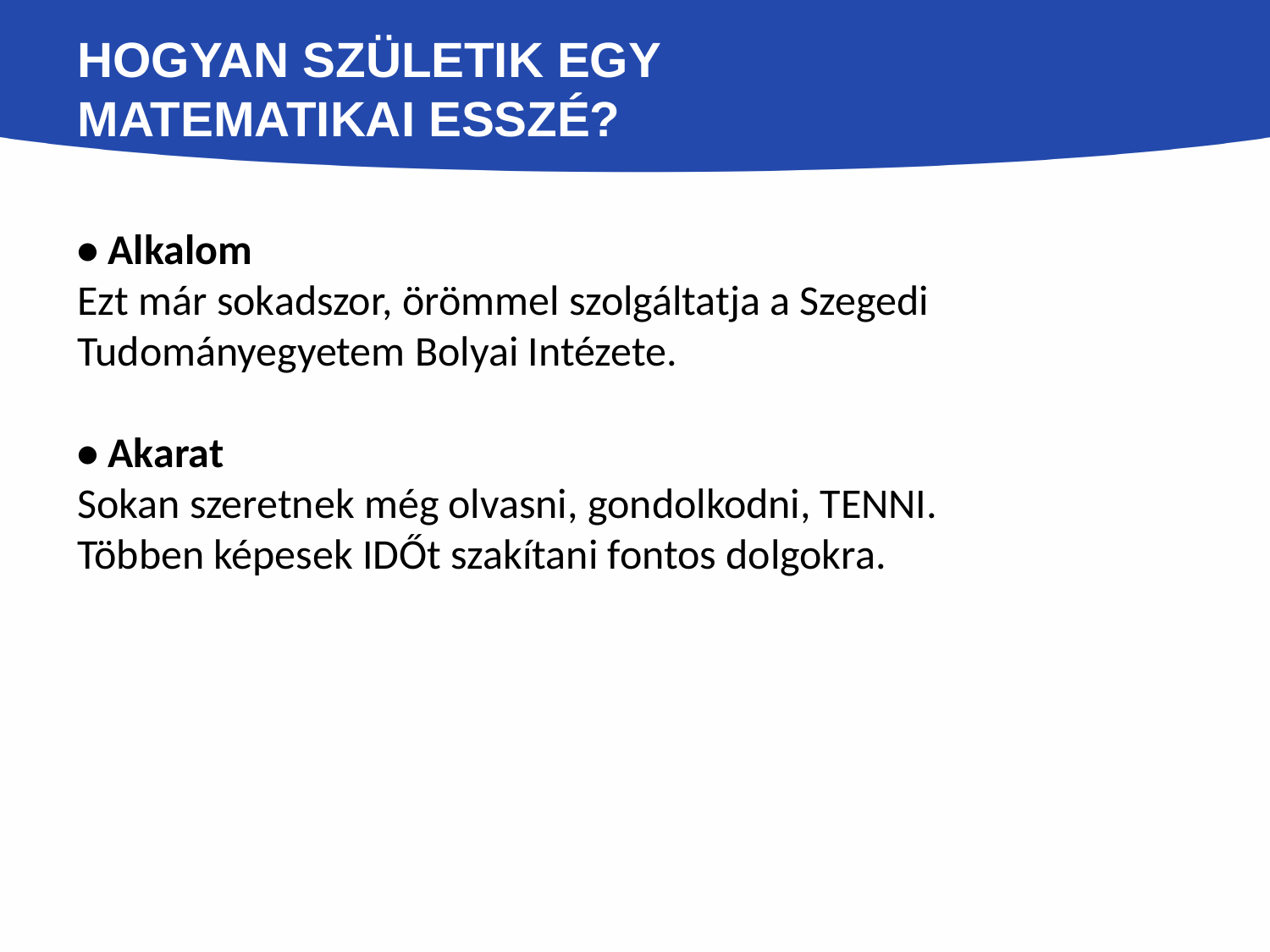

# Hogyan születik egy matematikai Esszé?
• Alkalom
Ezt már sokadszor, örömmel szolgáltatja a Szegedi Tudományegyetem Bolyai Intézete.

• Akarat
Sokan szeretnek még olvasni, gondolkodni, TENNI.
Többen képesek IDŐt szakítani fontos dolgokra.